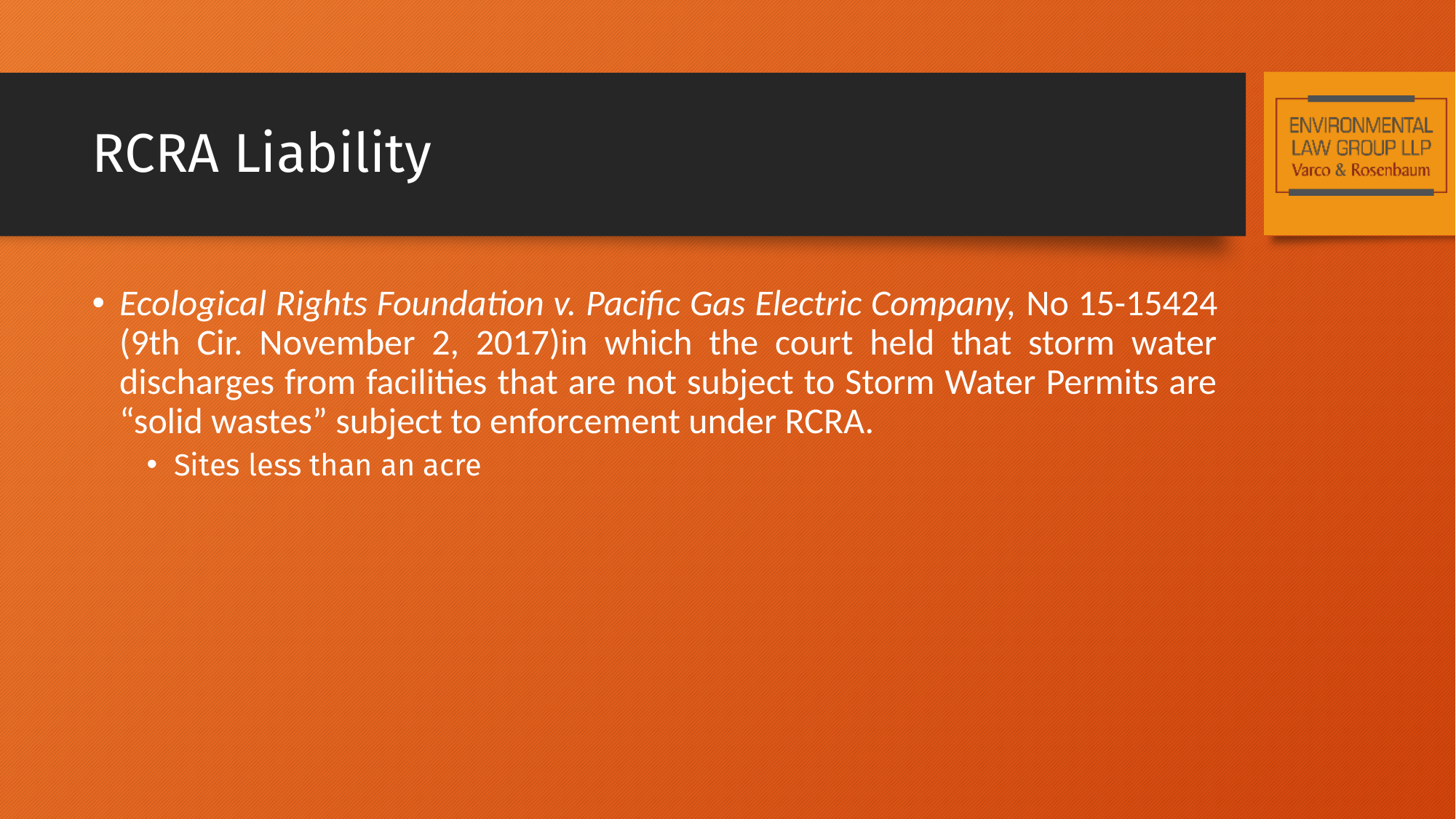

# RCRA Liability
Ecological Rights Foundation v. Pacific Gas Electric Company, No 15-15424 (9th Cir. November 2, 2017)in which the court held that storm water discharges from facilities that are not subject to Storm Water Permits are “solid wastes” subject to enforcement under RCRA.
Sites less than an acre